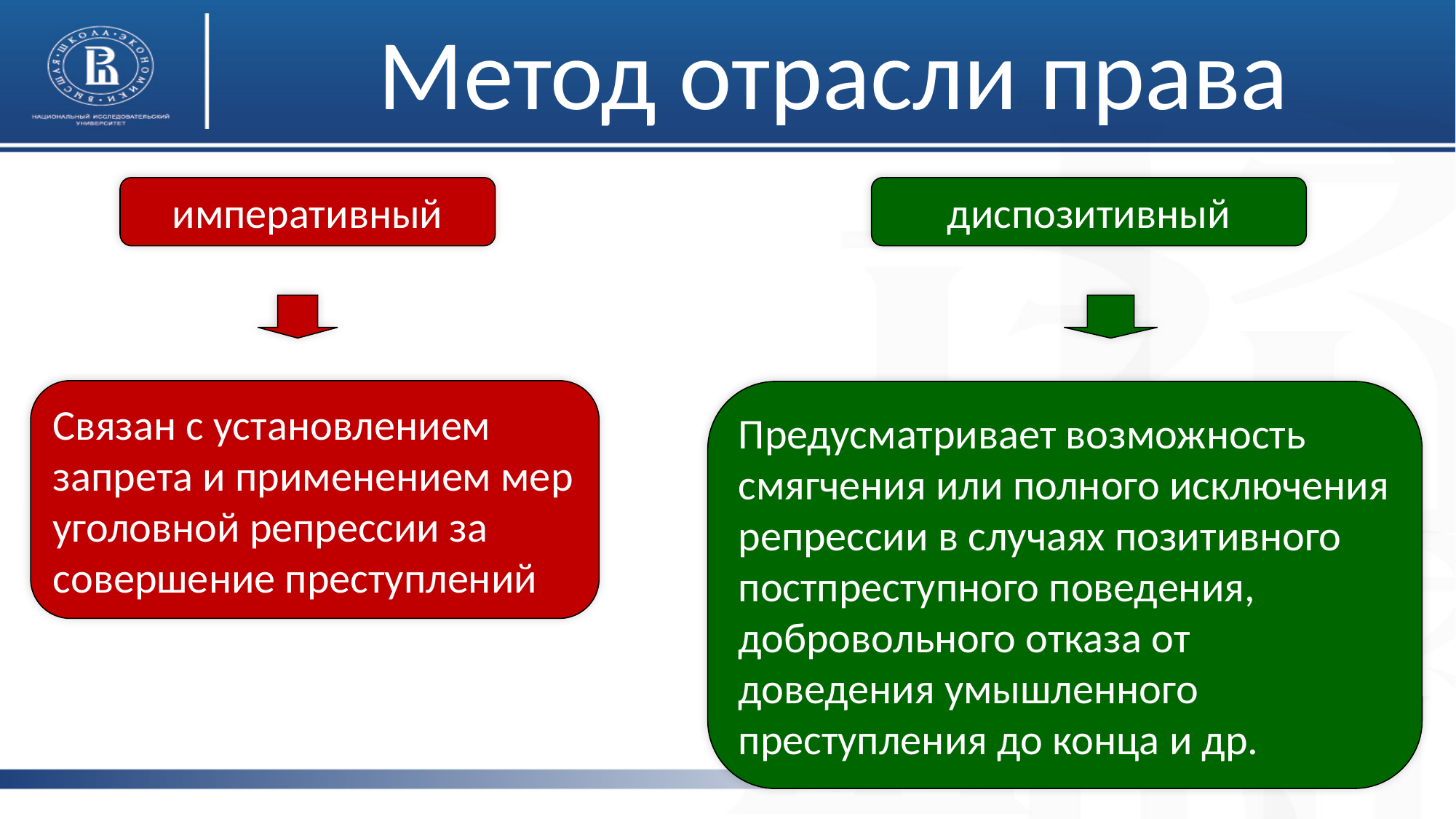

# Метод отрасли права
императивный
диспозитивный

Связан с установлением запрета и применением мер уголовной репрессии за совершение преступлений
Предусматривает возможность смягчения или полного исключения репрессии в случаях позитивного постпреступного поведения, добровольного отказа от доведения умышленного преступления до конца и др.